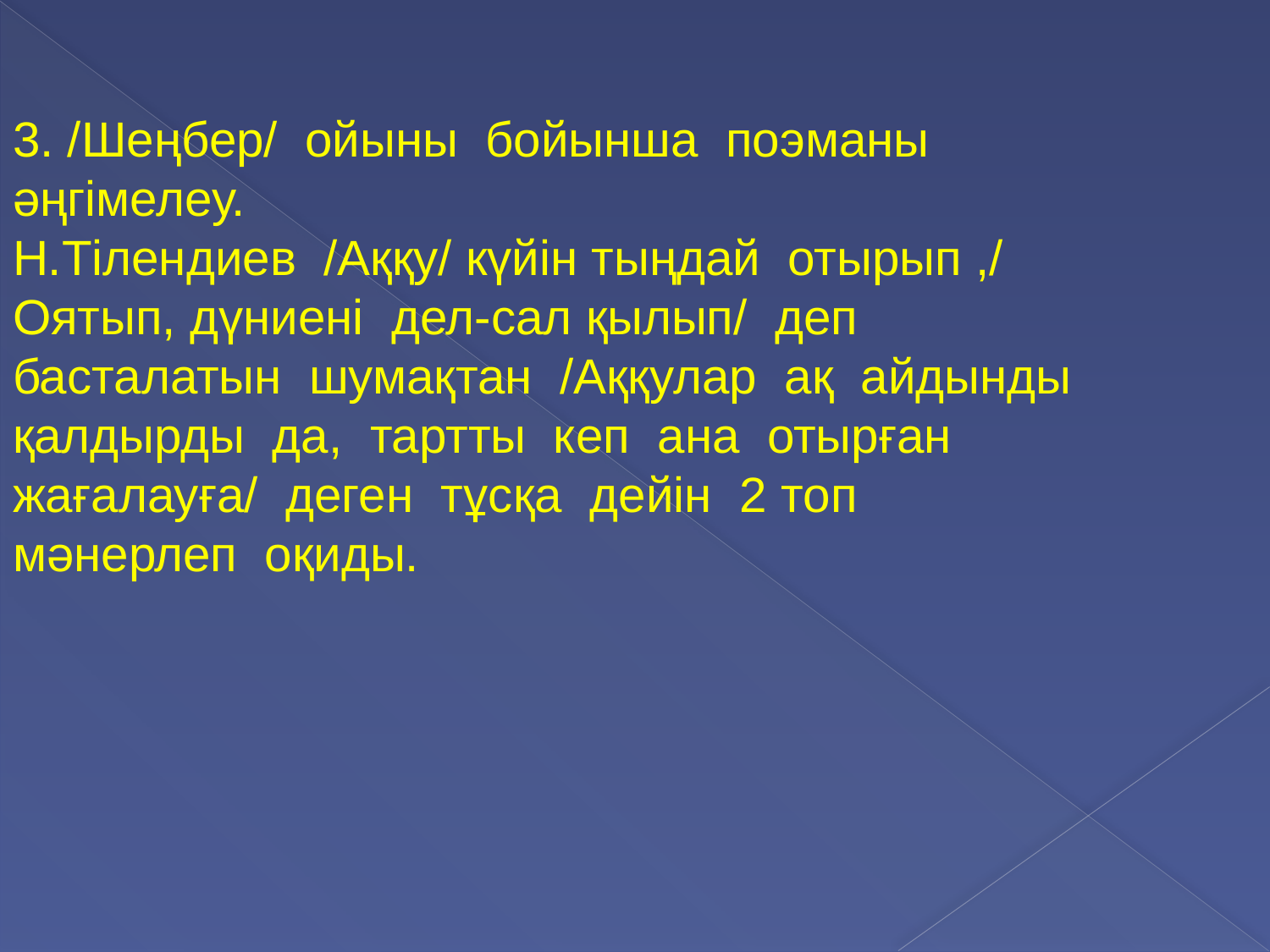

3. /Шеңбер/  ойыны  бойынша  поэманы  әңгімелеу.
Н.Тілендиев  /Аққу/ күйін тыңдай  отырып ,/  Оятып, дүниені  дел-сал қылып/  деп  басталатын  шумақтан  /Аққулар  ақ  айдынды  қалдырды  да,  тартты  кеп  ана  отырған  жағалауға/  деген  тұсқа  дейін  2 топ  мәнерлеп  оқиды.